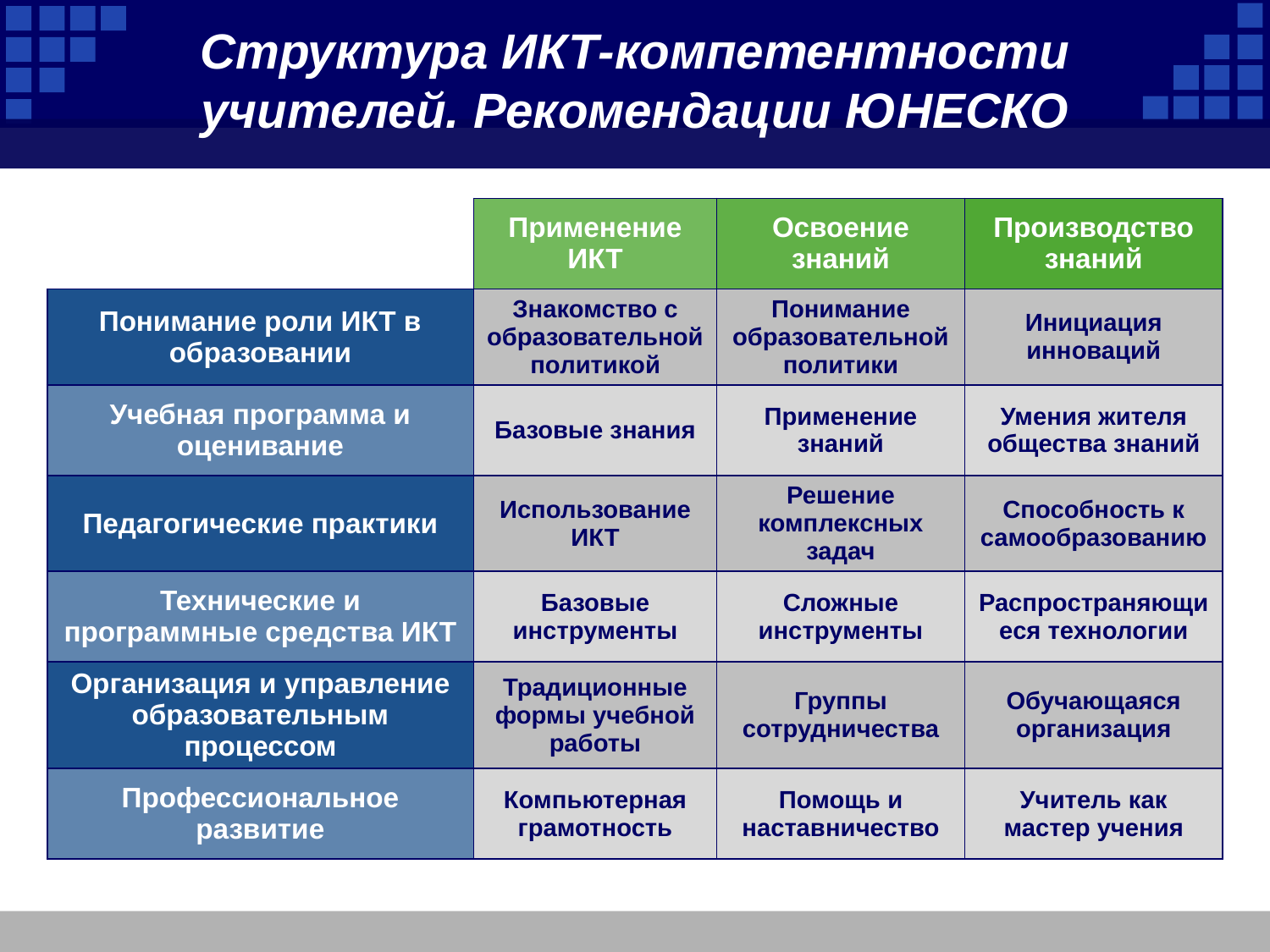

# Структура ИКТ-компетентности учителей. Рекомендации ЮНЕСКО
|  | Применение ИКТ | Освоение знаний | Производство знаний |
| --- | --- | --- | --- |
| Понимание роли ИКТ в образовании | Знакомство с образовательной политикой | Понимание образовательной политики | Инициация инноваций |
| Учебная программа и оценивание | Базовые знания | Применение знаний | Умения жителя общества знаний |
| Педагогические практики | Использование ИКТ | Решение комплексных задач | Способность к самообразованию |
| Технические и программные средства ИКТ | Базовые инструменты | Сложные инструменты | Распространяющиеся технологии |
| Организация и управление образовательным процессом | Традиционные формы учебной работы | Группы сотрудничества | Обучающаяся организация |
| Профессиональное развитие | Компьютерная грамотность | Помощь и наставничество | Учитель как мастер учения |